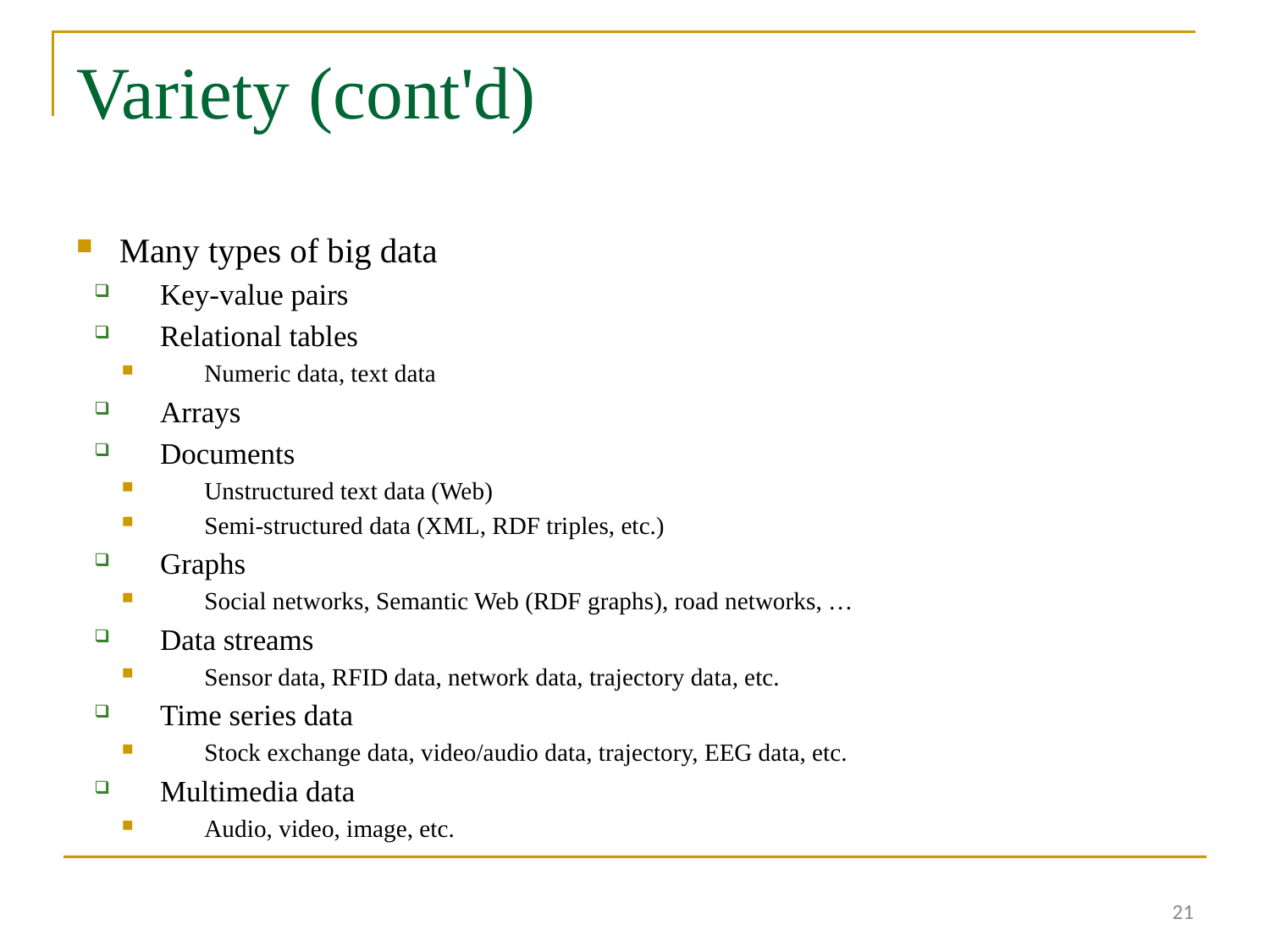

# Variety (cont'd)
Many types of big data
Key-value pairs
Relational tables
Numeric data, text data
Arrays
Documents
Unstructured text data (Web)
Semi-structured data (XML, RDF triples, etc.)
Graphs
Social networks, Semantic Web (RDF graphs), road networks, …
Data streams
Sensor data, RFID data, network data, trajectory data, etc.
Time series data
Stock exchange data, video/audio data, trajectory, EEG data, etc.
Multimedia data
Audio, video, image, etc.
21